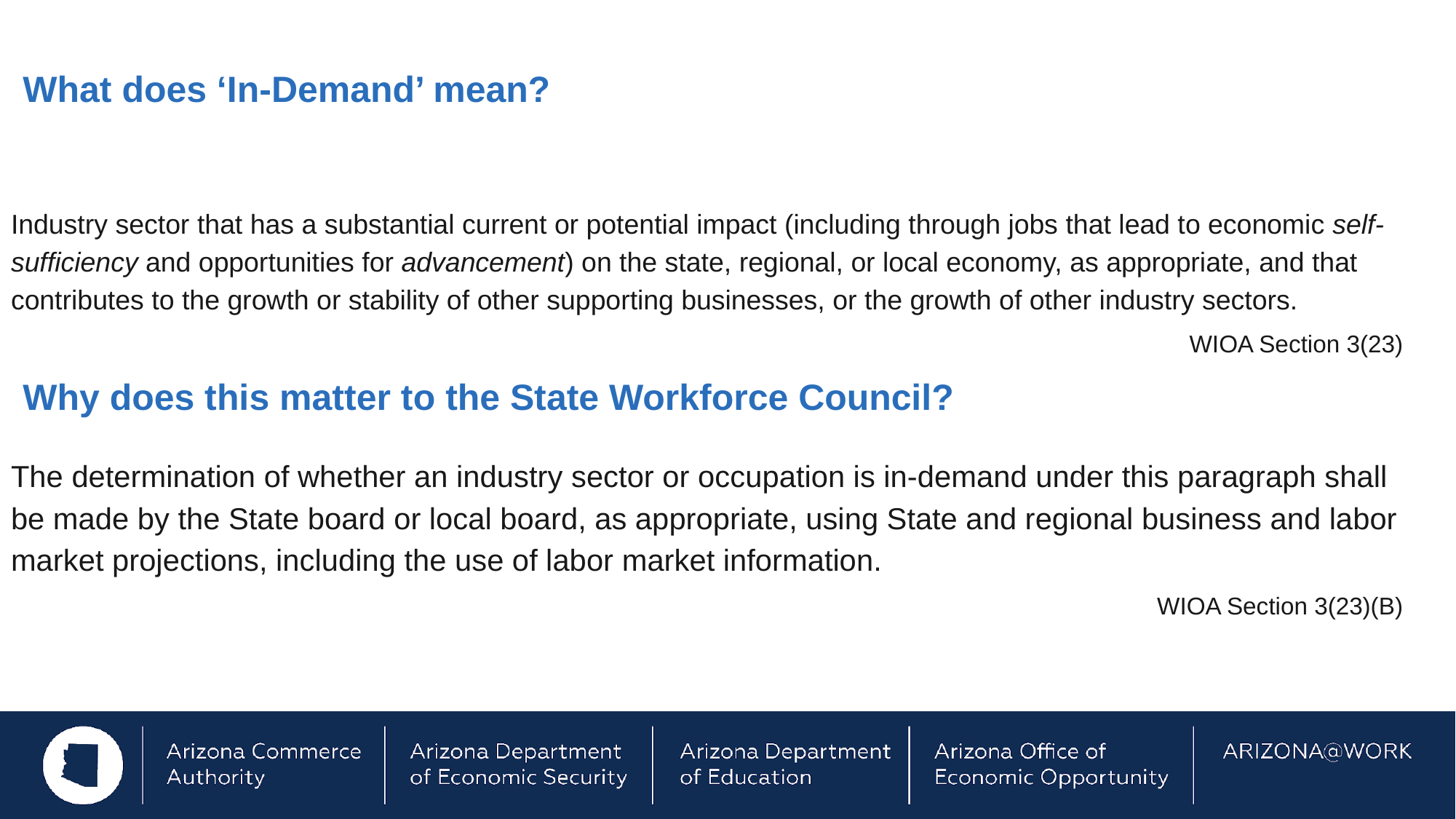

What does ‘In-Demand’ mean?
Industry sector that has a substantial current or potential impact (including through jobs that lead to economic self-sufficiency and opportunities for advancement) on the state, regional, or local economy, as appropriate, and that contributes to the growth or stability of other supporting businesses, or the growth of other industry sectors.
WIOA Section 3(23)

The determination of whether an industry sector or occupation is in-demand under this paragraph shall be made by the State board or local board, as appropriate, using State and regional business and labor market projections, including the use of labor market information.
WIOA Section 3(23)(B)

Why does this matter to the State Workforce Council?